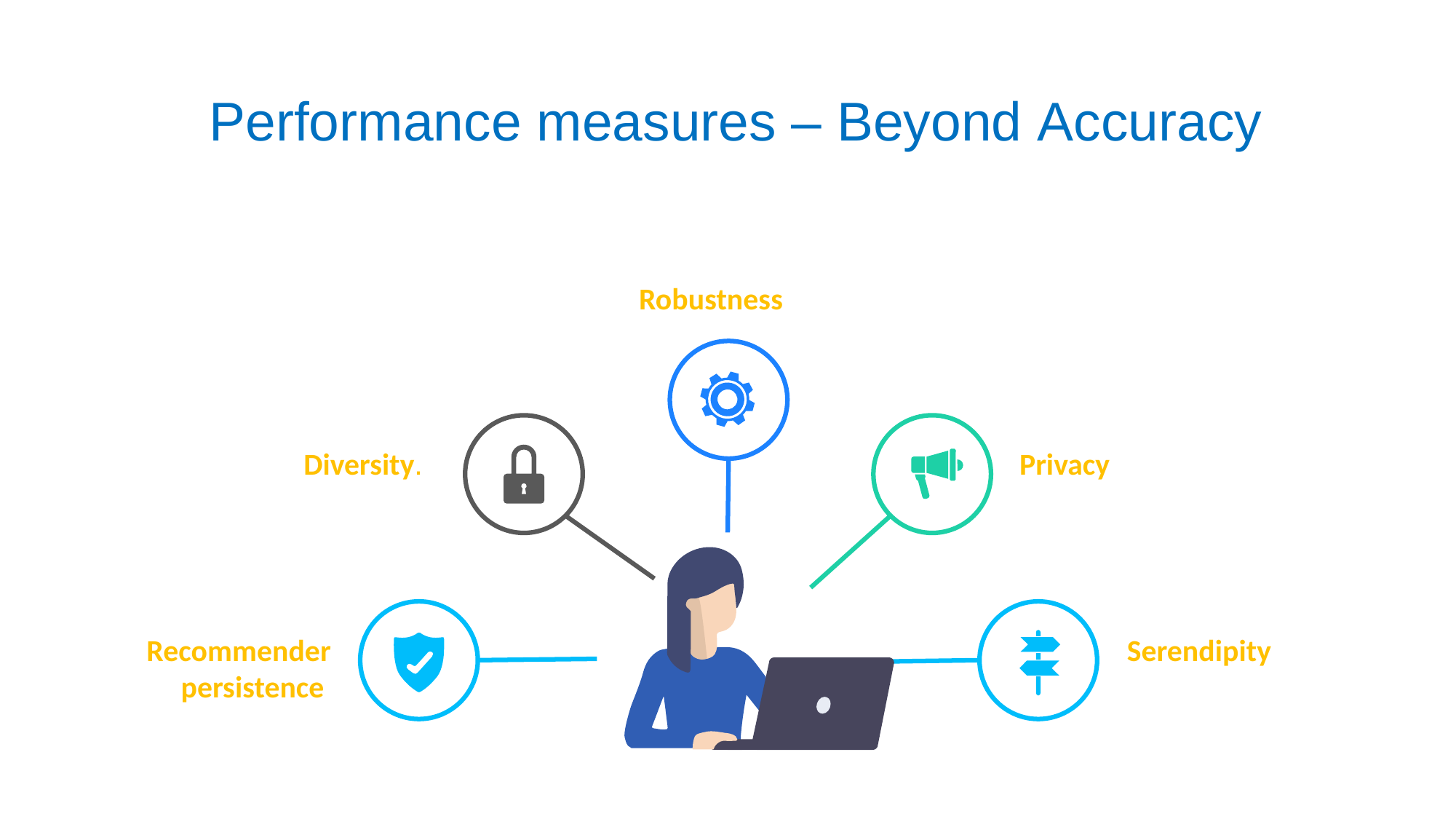

Performance measures – Beyond Accuracy

Robustness

Diversity.

Privacy

d

Recommender persistence

Serendipity

d